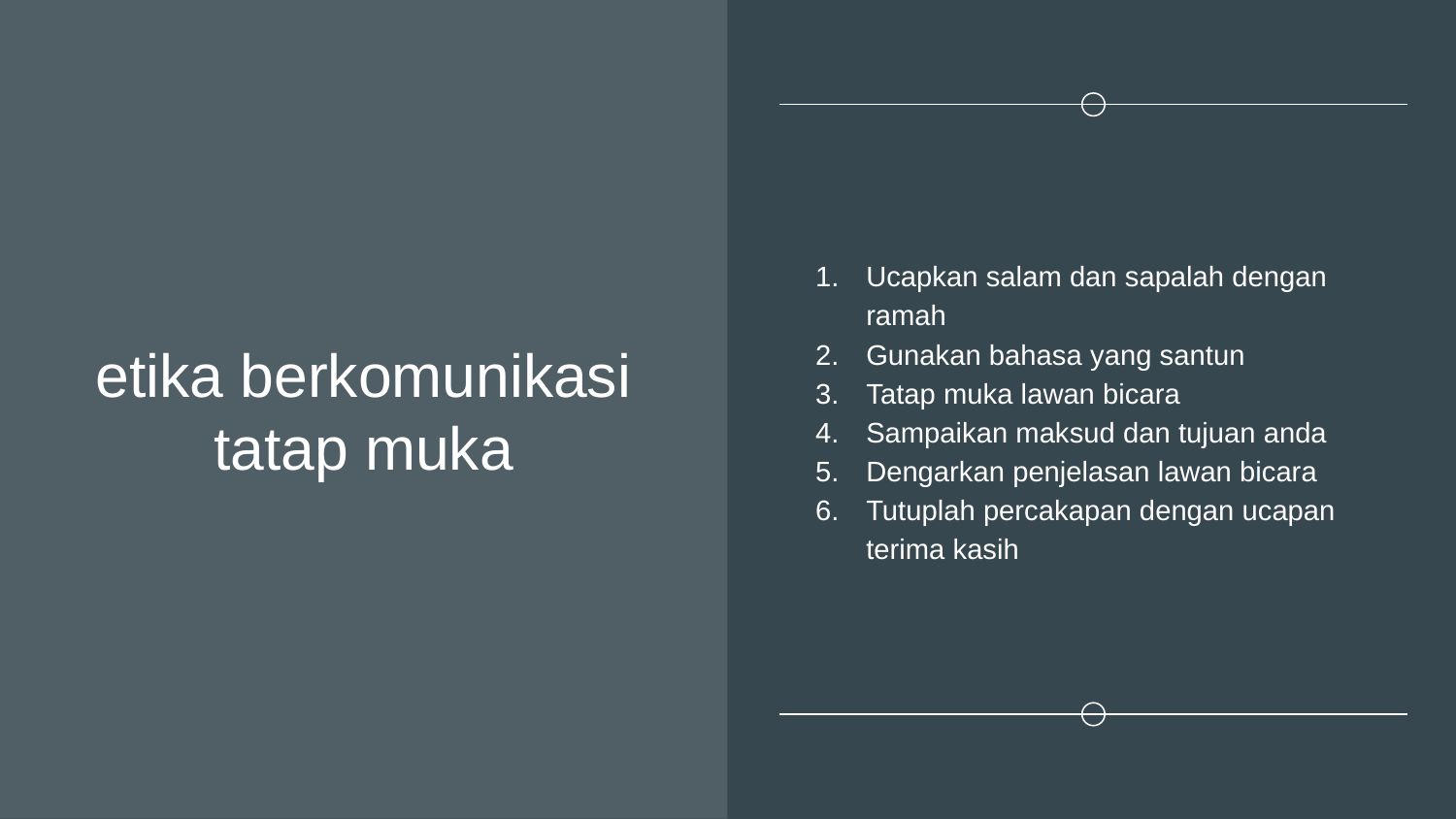

# etika berkomunikasi tatap muka
Ucapkan salam dan sapalah dengan ramah
Gunakan bahasa yang santun
Tatap muka lawan bicara
Sampaikan maksud dan tujuan anda
Dengarkan penjelasan lawan bicara
Tutuplah percakapan dengan ucapan terima kasih